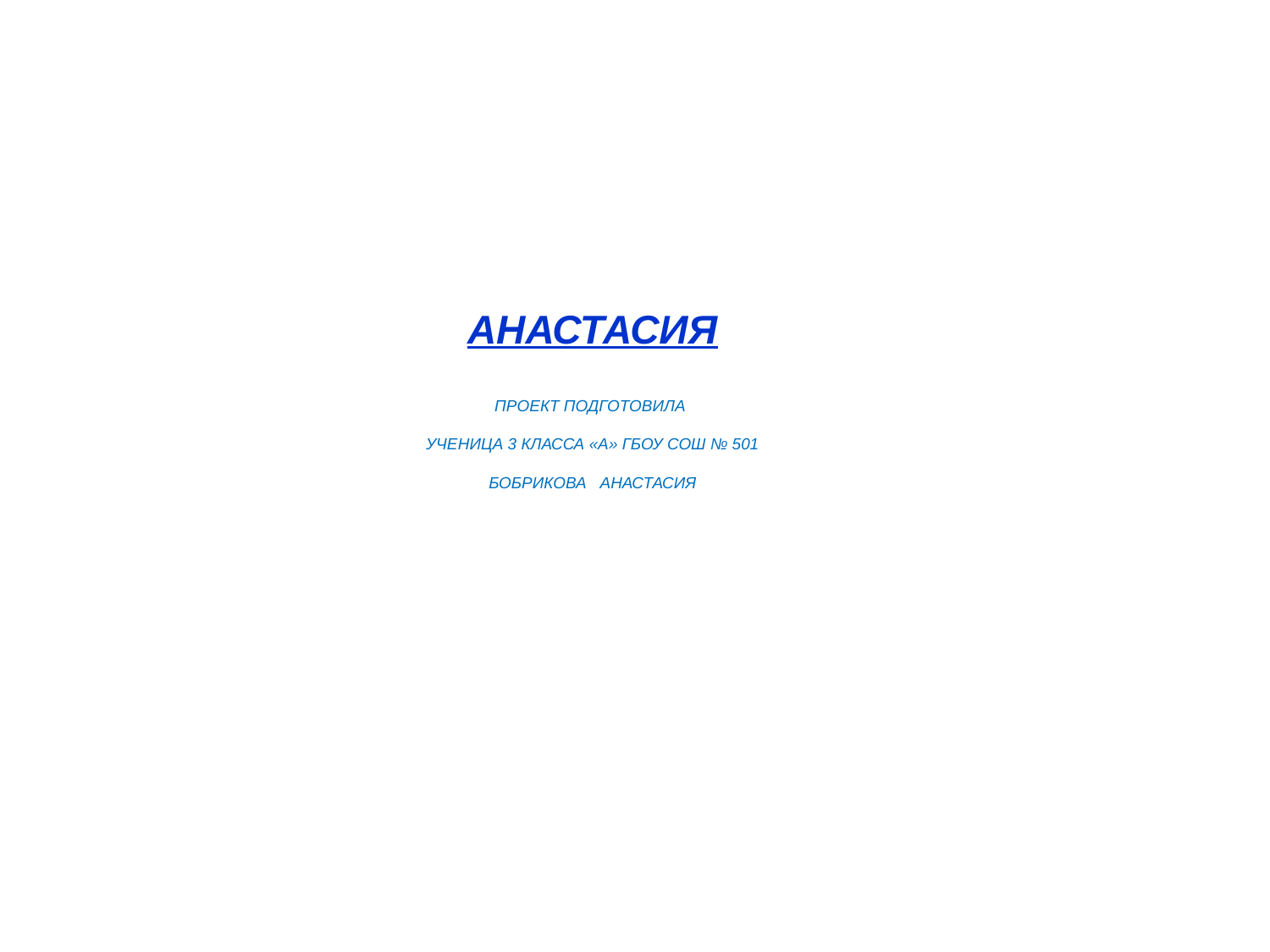

АНАСТАСИЯ
Проект подготовила
ученица 3 класса «А» ГБОУ СОШ № 501
Бобрикова   Анастасия